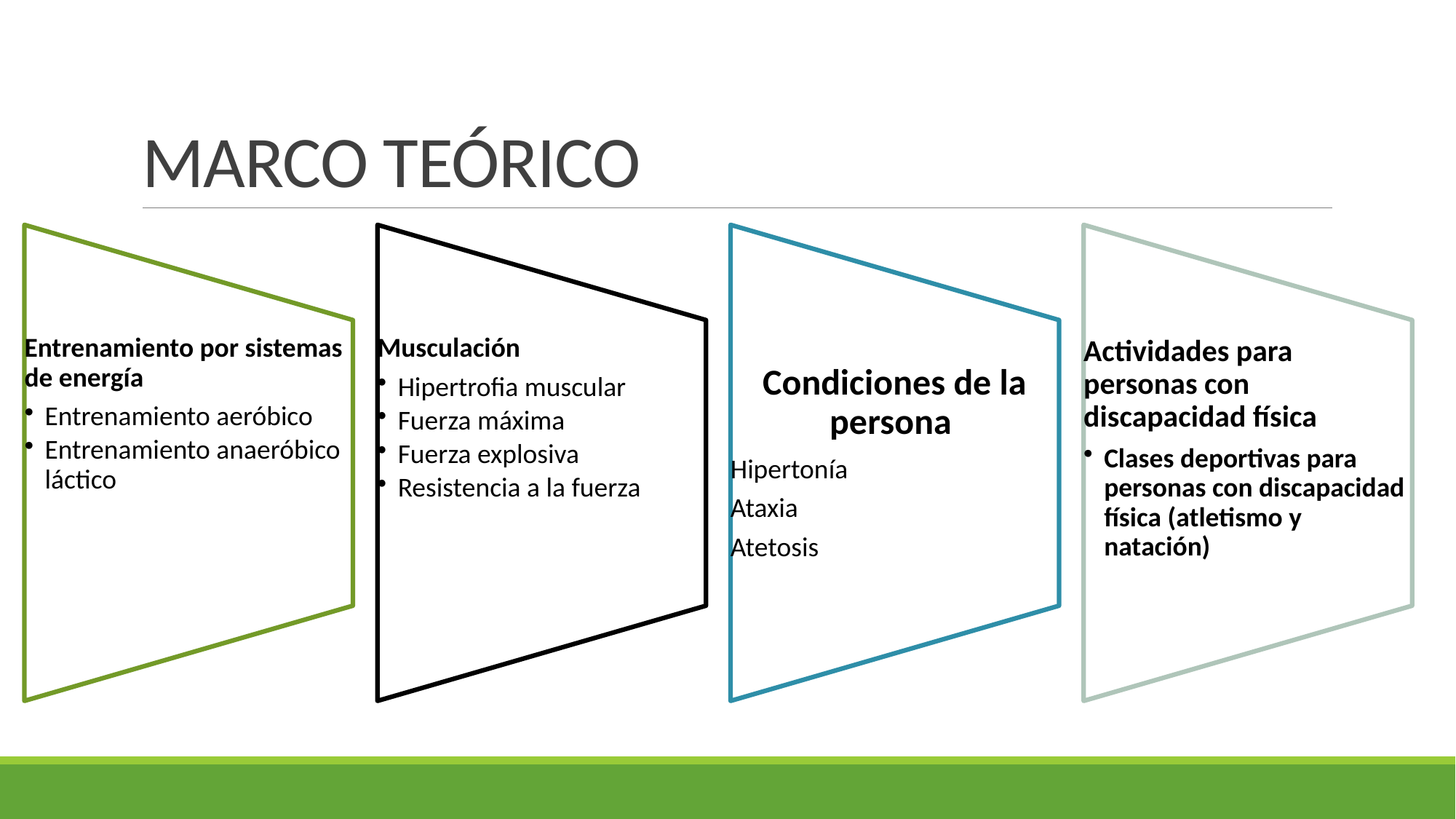

# MARCO TEÓRICO
Entrenamiento por sistemas de energía
Entrenamiento aeróbico
Entrenamiento anaeróbico láctico
Musculación
Hipertrofia muscular
Fuerza máxima
Fuerza explosiva
Resistencia a la fuerza
Condiciones de la persona
Hipertonía
Ataxia
Atetosis
Actividades para personas con discapacidad física
Clases deportivas para personas con discapacidad física (atletismo y natación)